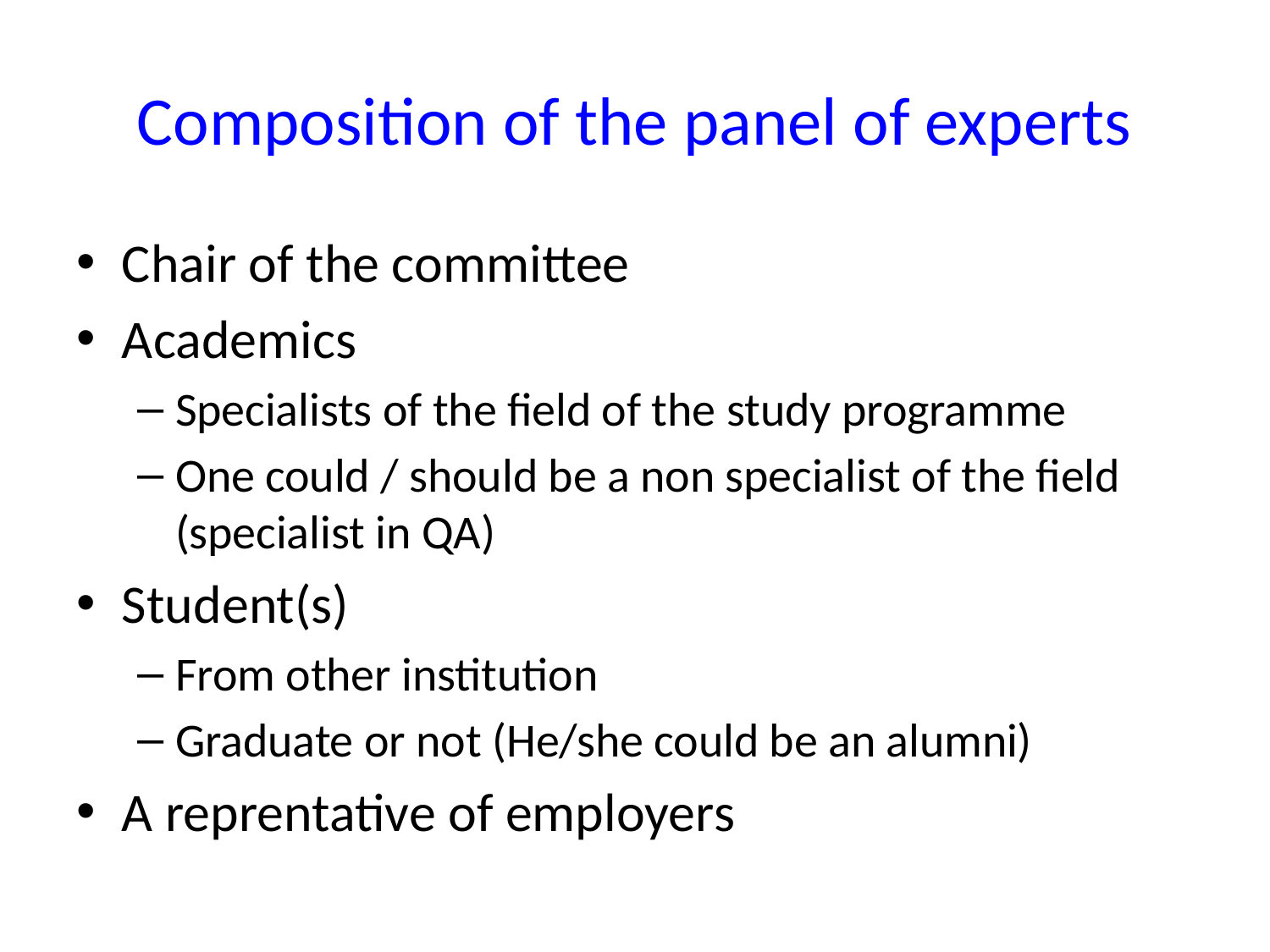

# Composition of the panel of experts
Chair of the committee
Academics
Specialists of the field of the study programme
One could / should be a non specialist of the field (specialist in QA)
Student(s)
From other institution
Graduate or not (He/she could be an alumni)
A reprentative of employers